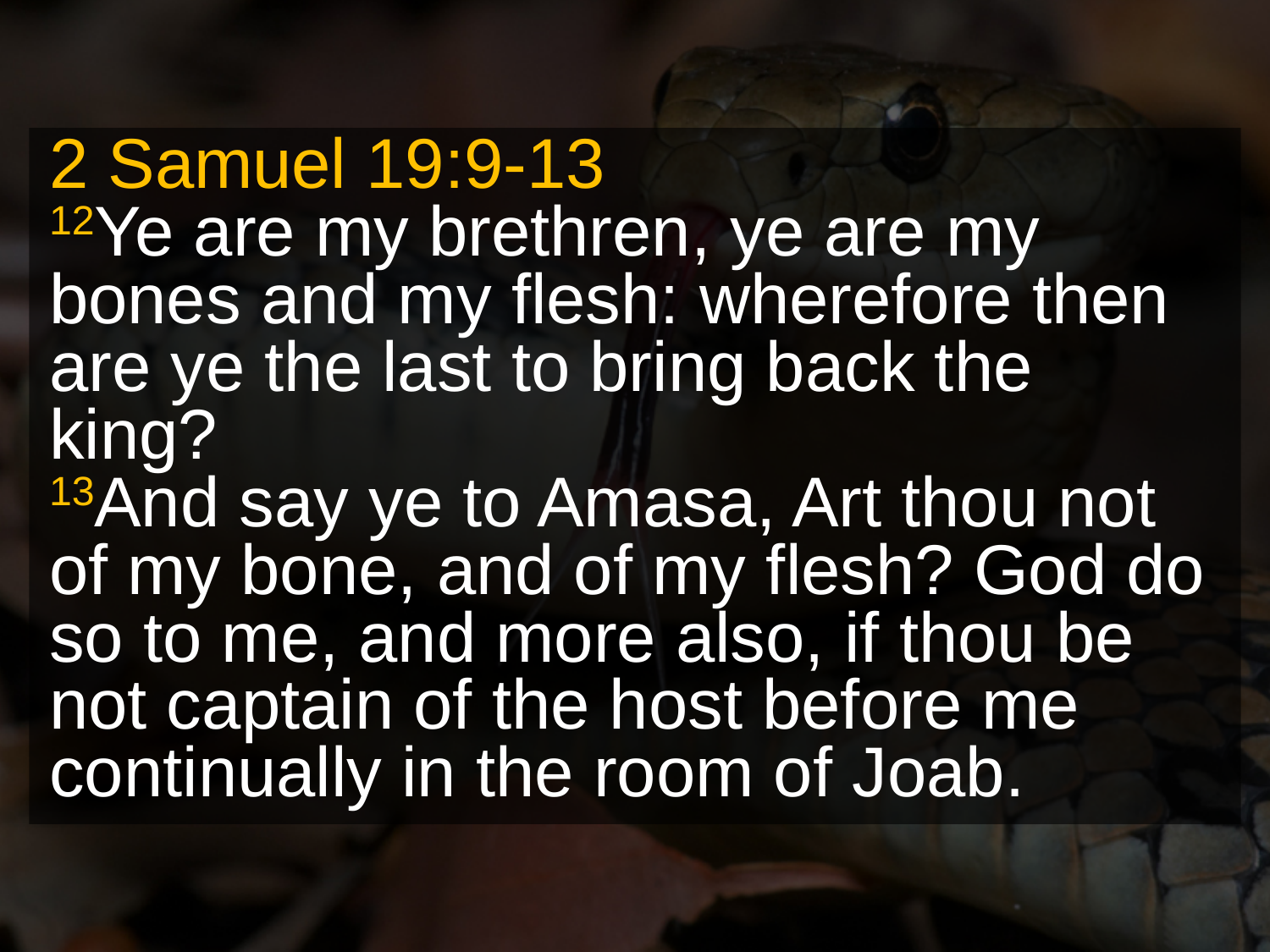

2 Samuel 19:9-13
12Ye are my brethren, ye are my bones and my flesh: wherefore then are ye the last to bring back the king?
13And say ye to Amasa, Art thou not of my bone, and of my flesh? God do so to me, and more also, if thou be not captain of the host before me continually in the room of Joab.